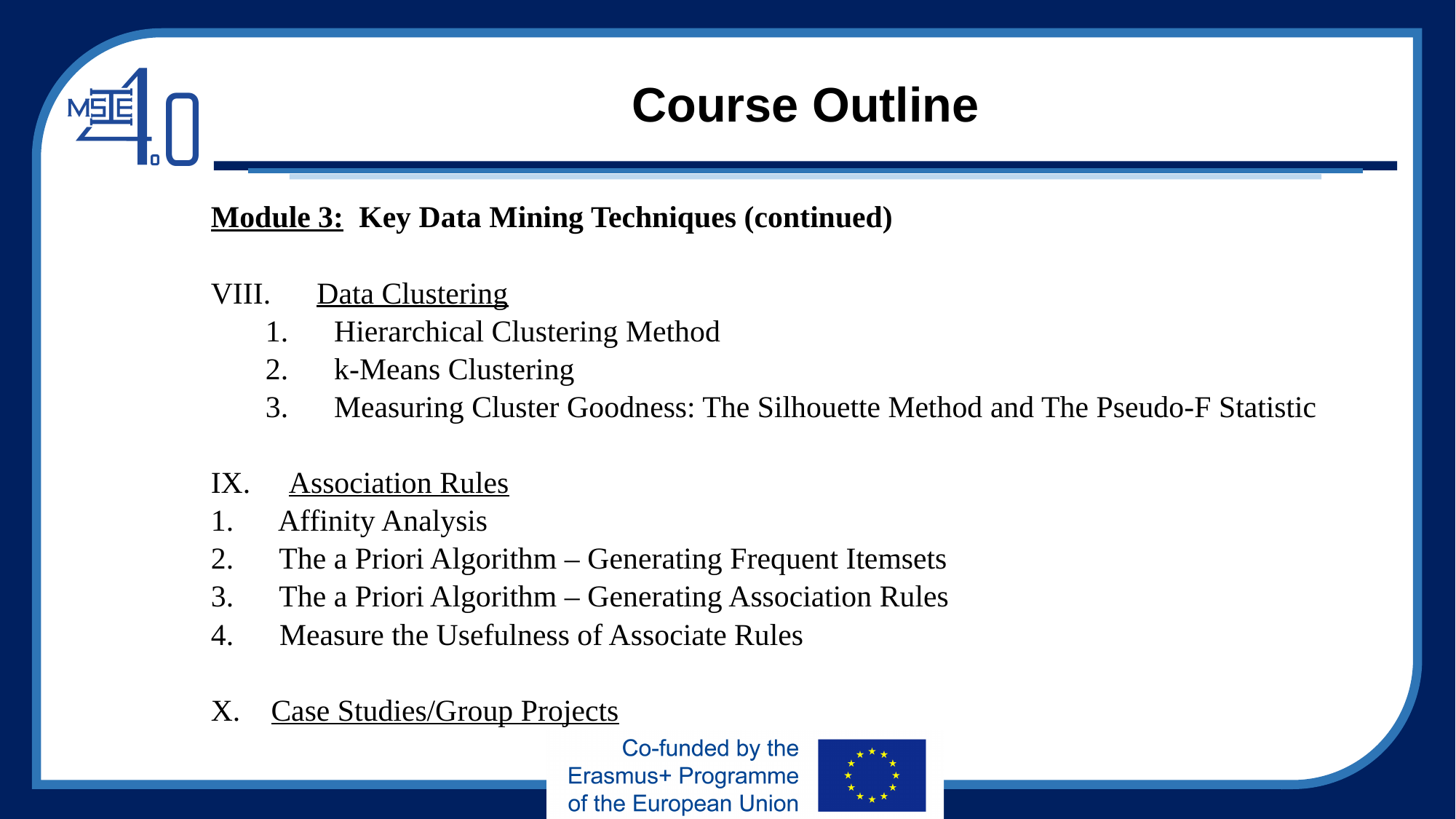

# Course Outline
Module 3:  Key Data Mining Techniques (continued)

VIII.      Data Clustering
1.      Hierarchical Clustering Method
2.      k-Means Clustering
3.      Measuring Cluster Goodness: The Silhouette Method and The Pseudo-F Statistic

IX.     Association Rules
1.      Affinity Analysis
2.      The a Priori Algorithm – Generating Frequent Itemsets
3.      The a Priori Algorithm – Generating Association Rules
4.      Measure the Usefulness of Associate Rules

X.    Case Studies/Group Projects